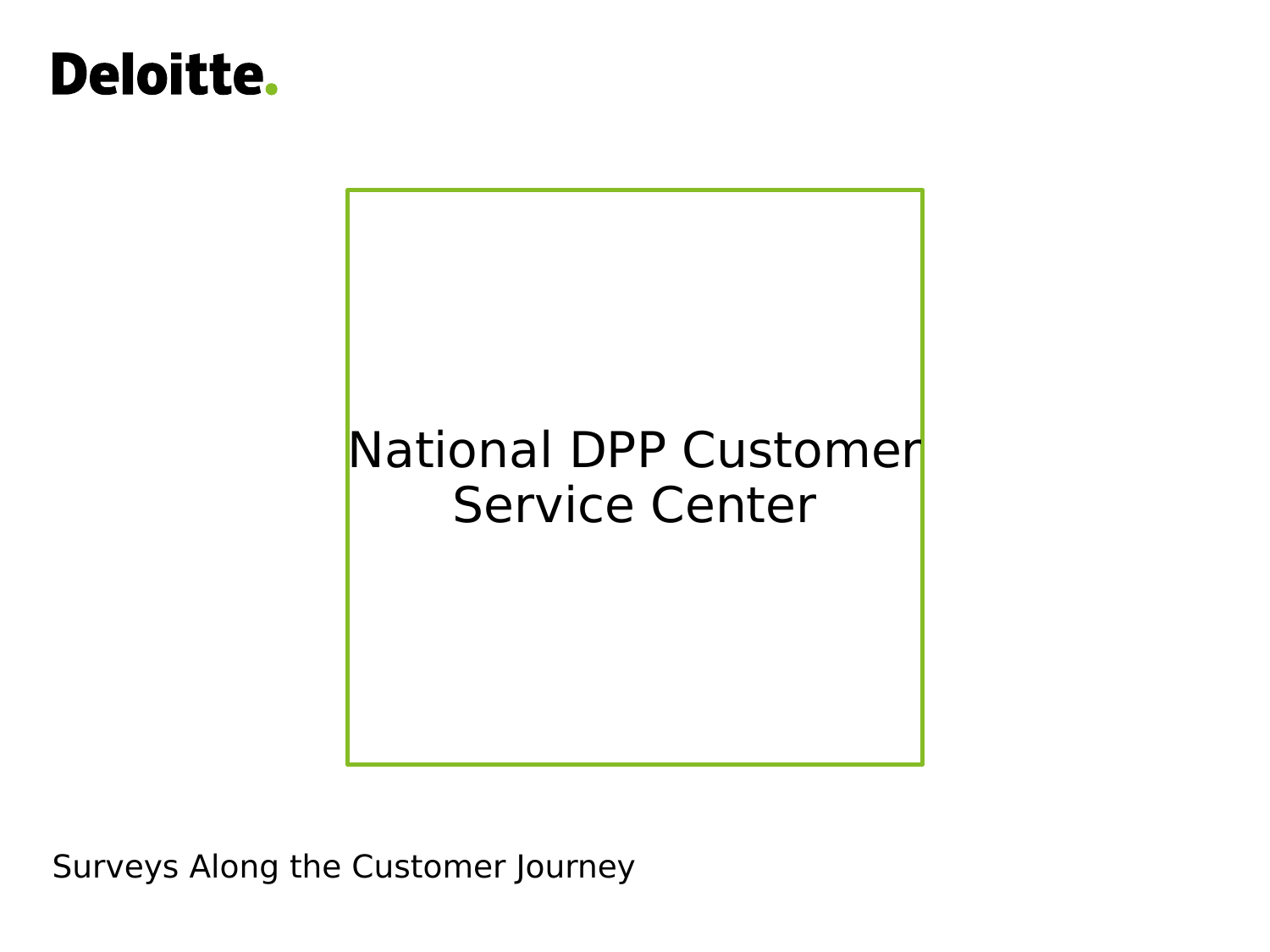

# National DPP Customer Service Center
Surveys Along the Customer Journey